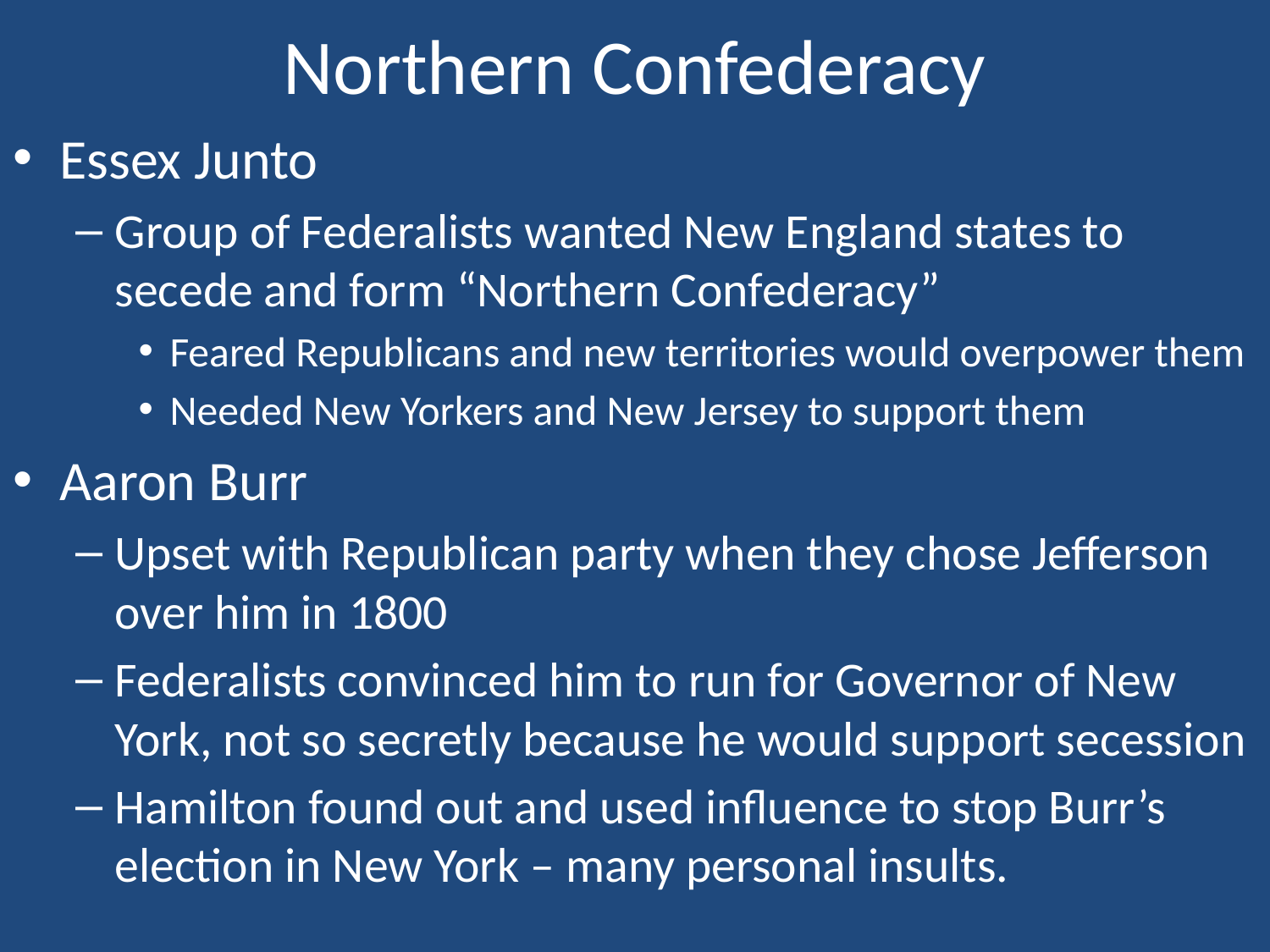

# Northern Confederacy
Essex Junto
Group of Federalists wanted New England states to secede and form “Northern Confederacy”
Feared Republicans and new territories would overpower them
Needed New Yorkers and New Jersey to support them
Aaron Burr
Upset with Republican party when they chose Jefferson over him in 1800
Federalists convinced him to run for Governor of New York, not so secretly because he would support secession
Hamilton found out and used influence to stop Burr’s election in New York – many personal insults.